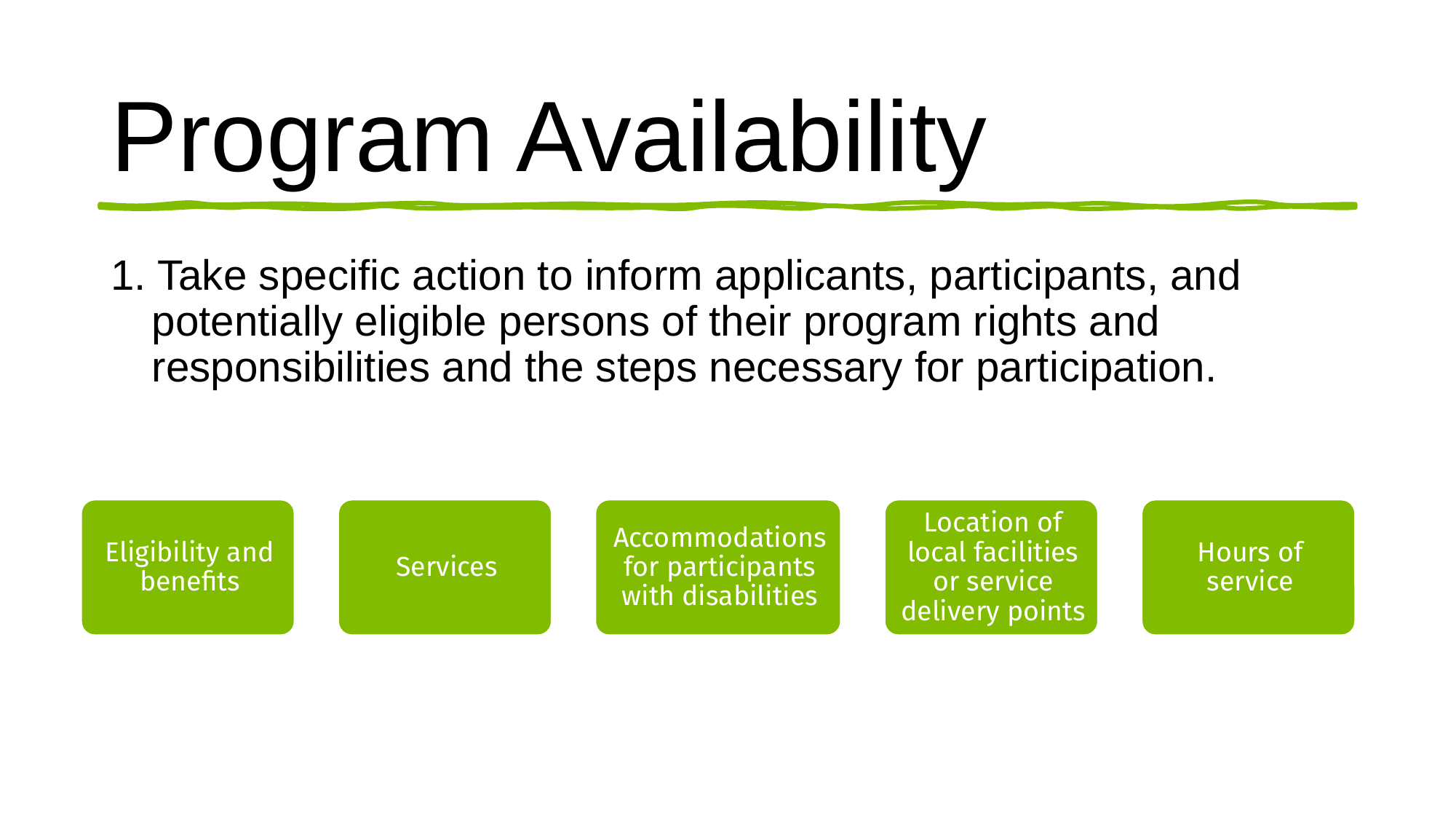

# Program Availability
1. Take specific action to inform applicants, participants, and potentially eligible persons of their program rights and responsibilities and the steps necessary for participation.

Eligibility and benefits
Services
Accommodations for participants with disabilities
Location of local facilities or service delivery points
Hours of service